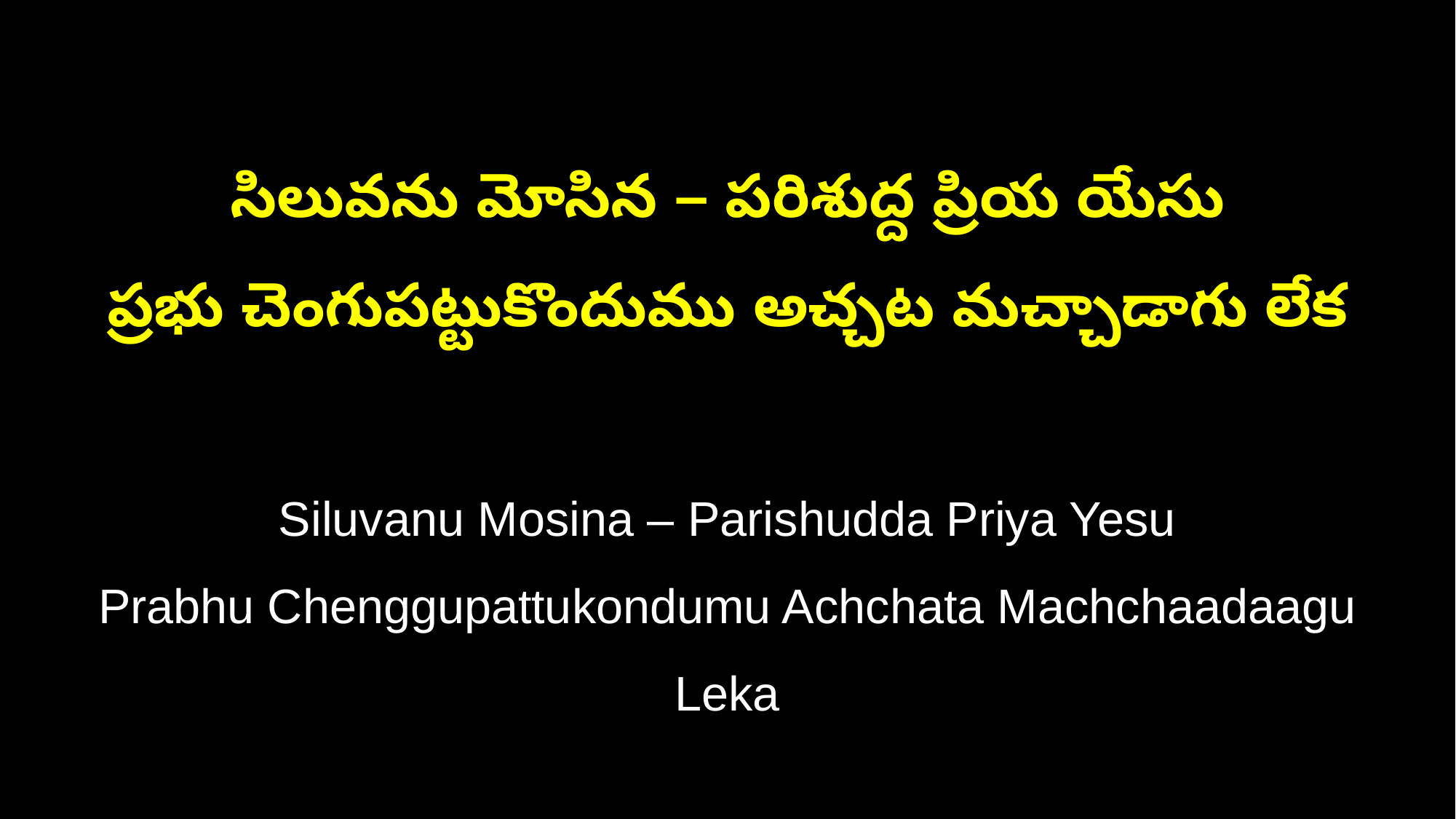

సిలువను మోసిన – పరిశుద్ద ప్రియ యేసు
ప్రభు చెంగుపట్టుకొందుము అచ్చట మచ్చాడాగు లేక
Siluvanu Mosina – Parishudda Priya Yesu
Prabhu Chenggupattukondumu Achchata Machchaadaagu Leka